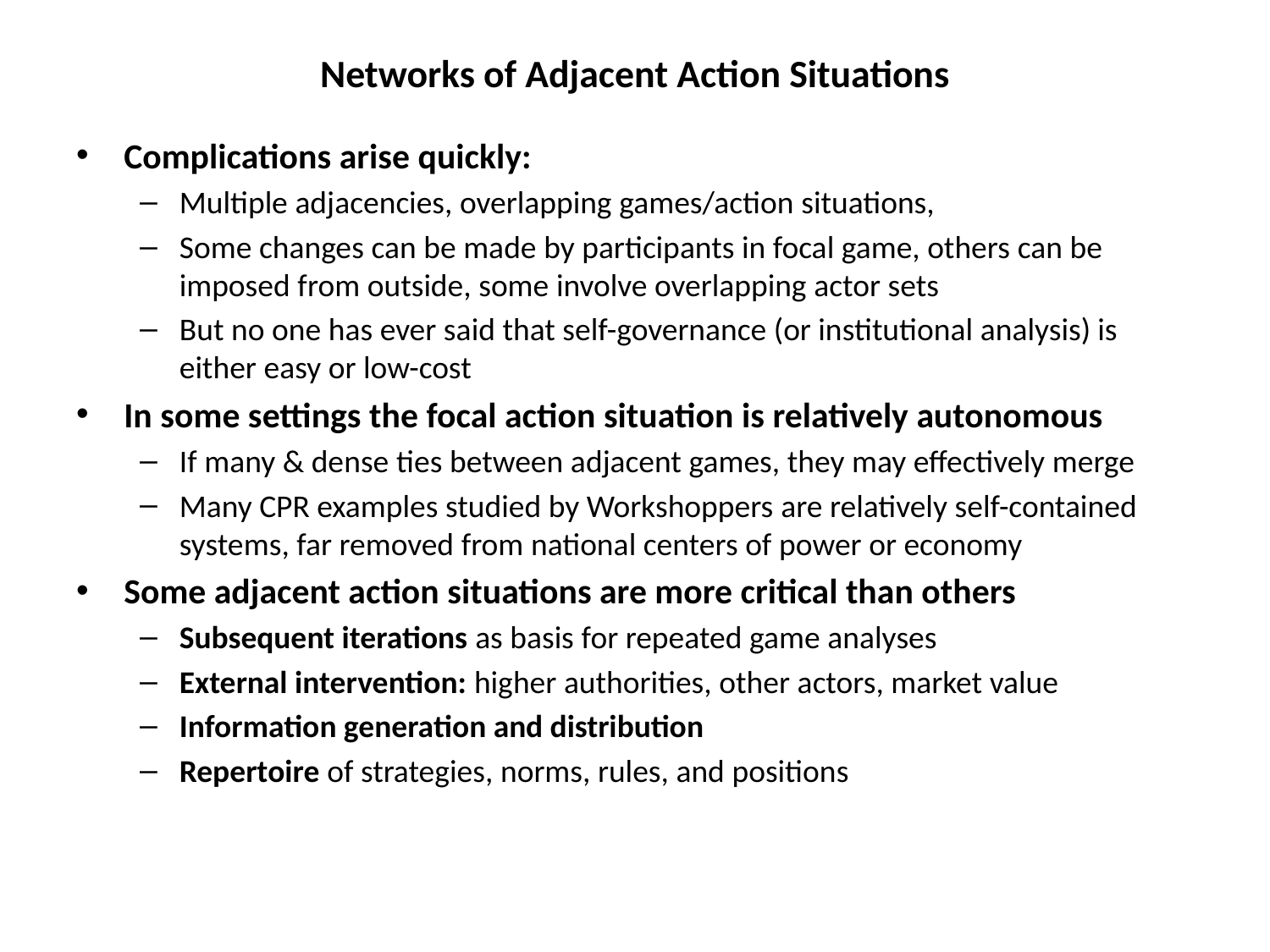

# Networks of Adjacent Action Situations
Complications arise quickly:
Multiple adjacencies, overlapping games/action situations,
Some changes can be made by participants in focal game, others can be imposed from outside, some involve overlapping actor sets
But no one has ever said that self-governance (or institutional analysis) is either easy or low-cost
In some settings the focal action situation is relatively autonomous
If many & dense ties between adjacent games, they may effectively merge
Many CPR examples studied by Workshoppers are relatively self-contained systems, far removed from national centers of power or economy
Some adjacent action situations are more critical than others
Subsequent iterations as basis for repeated game analyses
External intervention: higher authorities, other actors, market value
Information generation and distribution
Repertoire of strategies, norms, rules, and positions